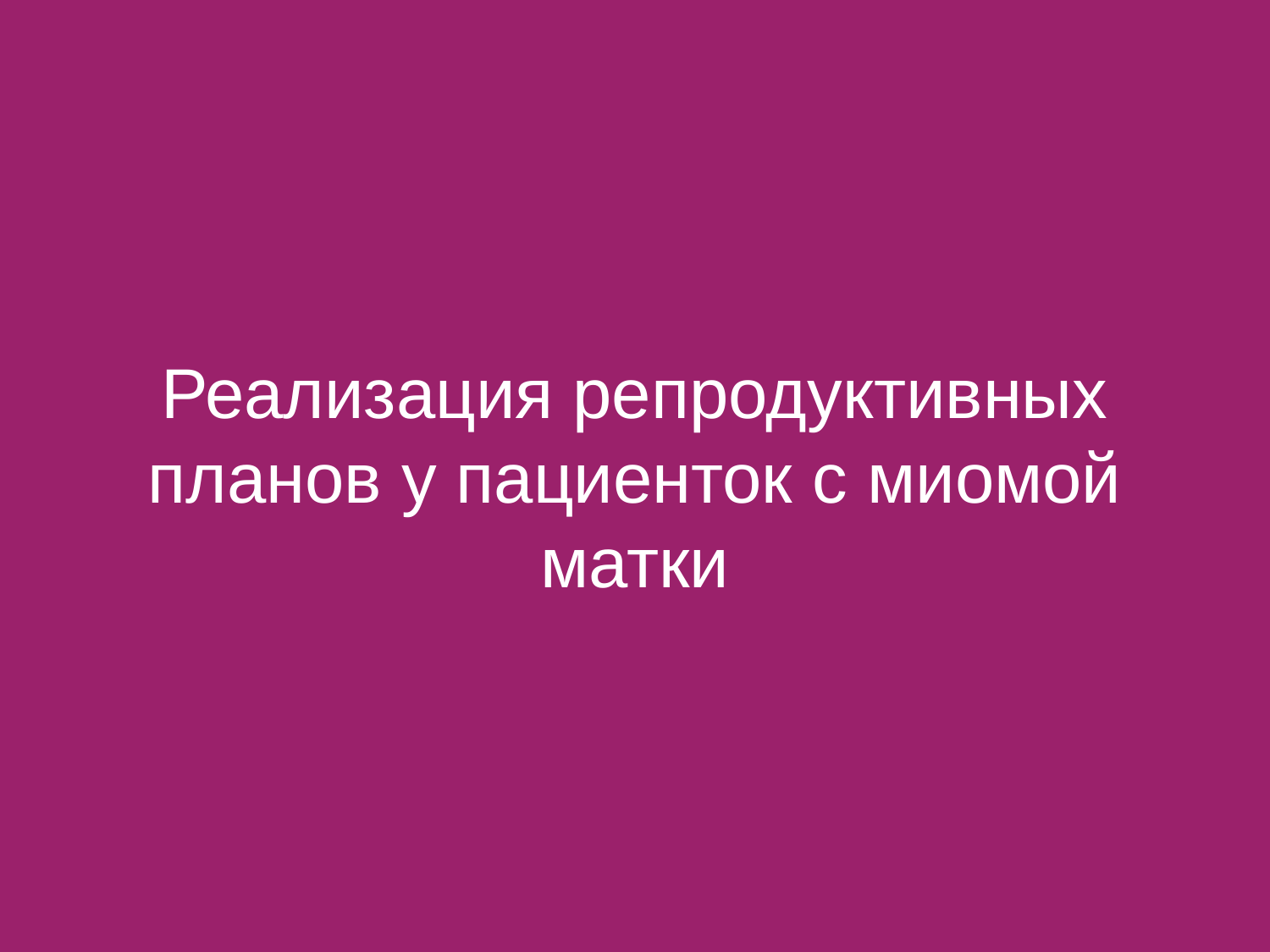

Реализация репродуктивных планов у пациенток с миомой матки